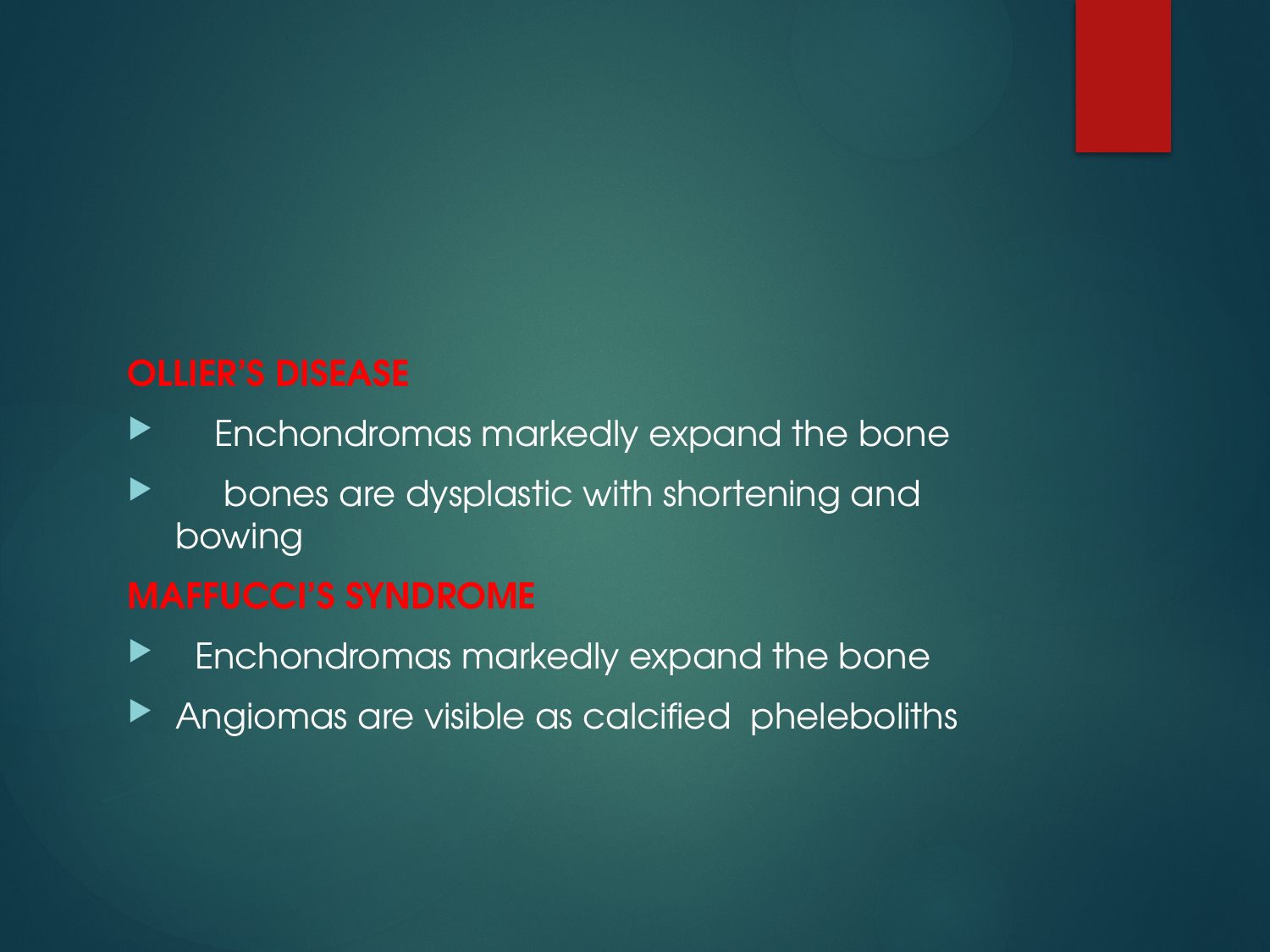

#

OLLIER’S DISEASE
    Enchondromas markedly expand the bone
     bones are dysplastic with shortening and bowing
MAFFUCCI’S SYNDROME
  Enchondromas markedly expand the bone
Angiomas are visible as calcified  pheleboliths